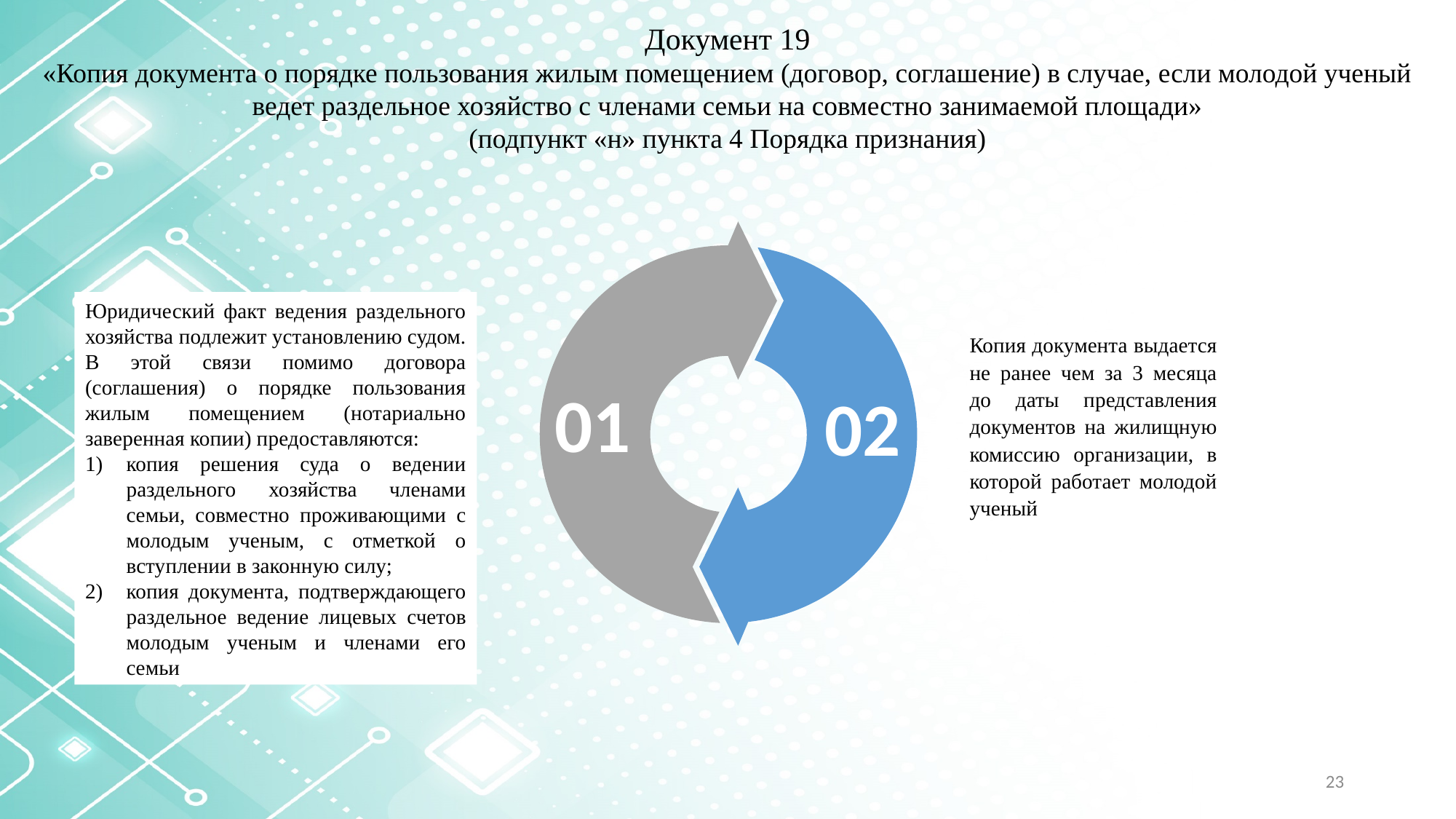

Документ 19
«Копия документа о порядке пользования жилым помещением (договор, соглашение) в случае, если молодой ученый ведет раздельное хозяйство с членами семьи на совместно занимаемой площади»
(подпункт «н» пункта 4 Порядка признания)

Юридический факт ведения раздельного хозяйства подлежит установлению судом. В этой связи помимо договора (соглашения) о порядке пользования жилым помещением (нотариально заверенная копии) предоставляются:
копия решения суда о ведении раздельного хозяйства членами семьи, совместно проживающими с молодым ученым, с отметкой о вступлении в законную силу;
копия документа, подтверждающего раздельное ведение лицевых счетов молодым ученым и членами его семьи
Копия документа выдается не ранее чем за 3 месяца до даты представления документов на жилищную комиссию организации, в которой работает молодой ученый
01
02
23